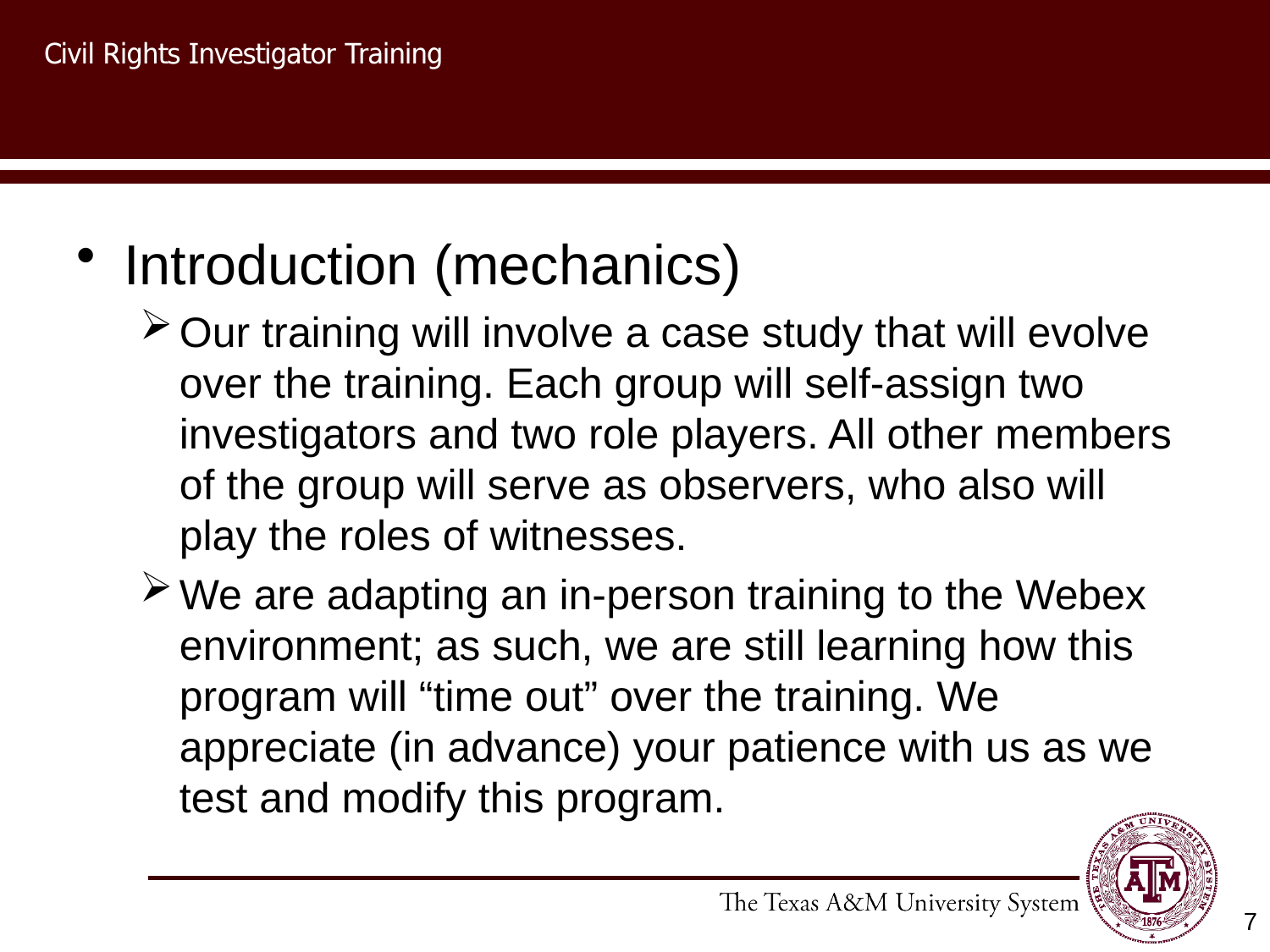

# Civil Rights Investigator Training
Introduction (mechanics)
Our training will involve a case study that will evolve over the training. Each group will self-assign two investigators and two role players. All other members of the group will serve as observers, who also will play the roles of witnesses.
We are adapting an in-person training to the Webex environment; as such, we are still learning how this program will “time out” over the training. We appreciate (in advance) your patience with us as we test and modify this program.

7